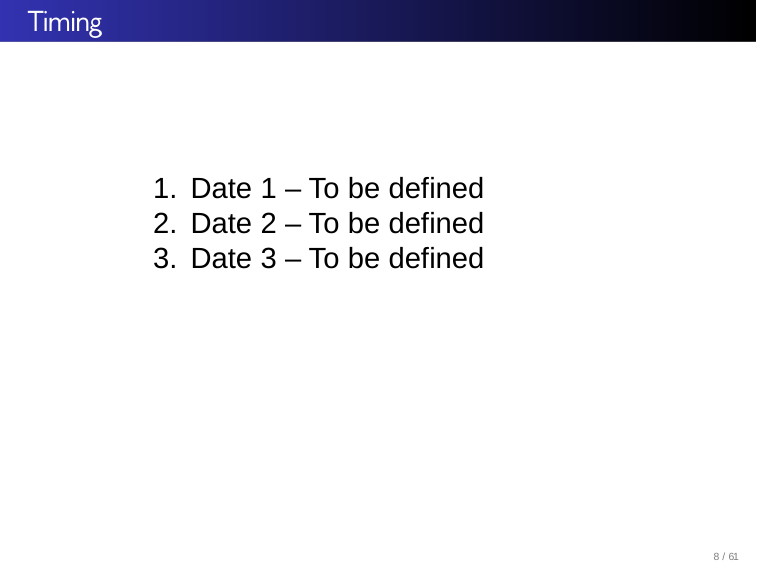

# Timing
Date 1 – To be defined
Date 2 – To be defined
Date 3 – To be defined
8 / 61